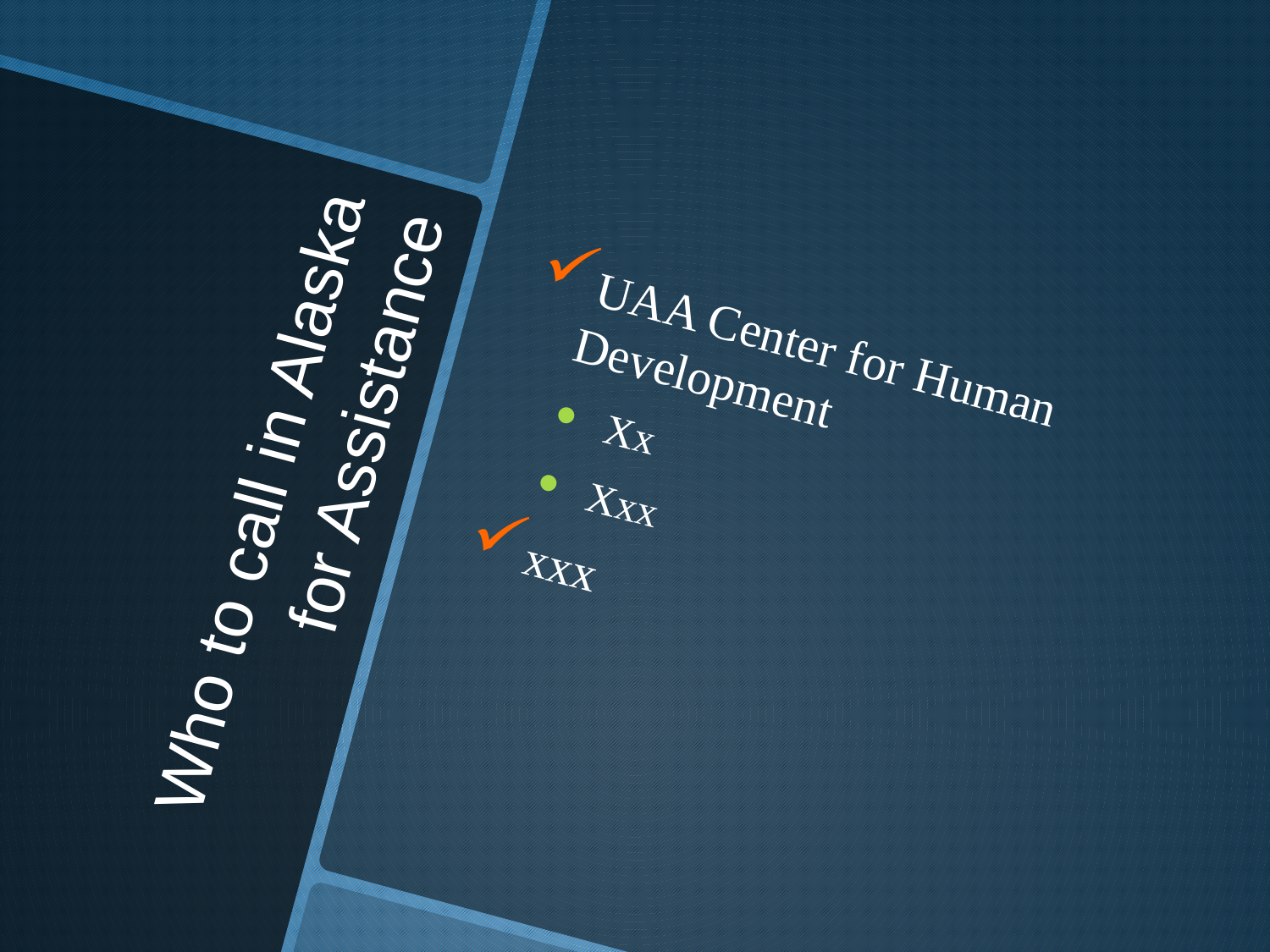

UAA Center for Human Development
Xx
Xxx
xxx
# Who to call in Alaska for Assistance